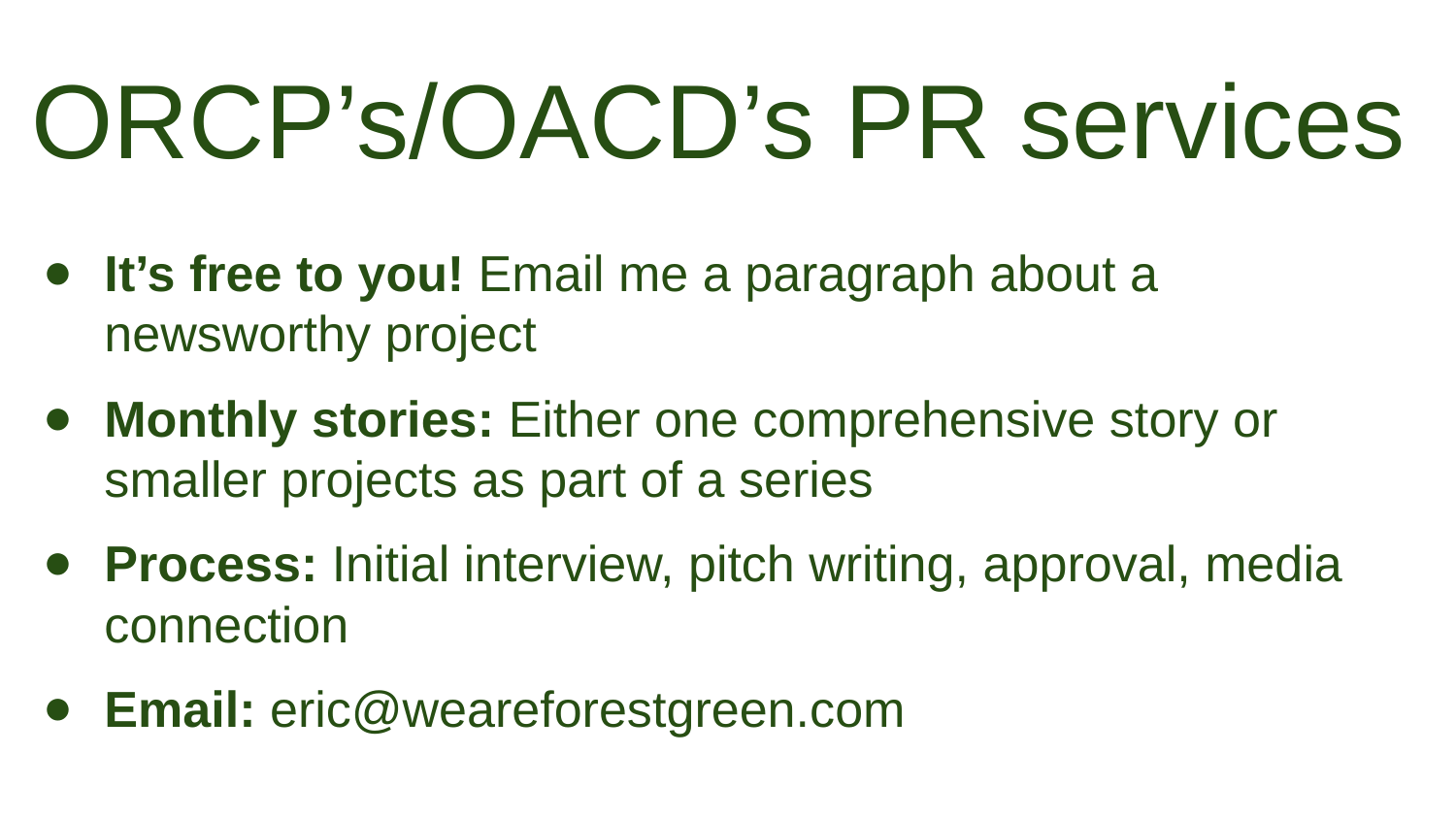

ORCP’s/OACD’s PR services
It’s free to you! Email me a paragraph about a newsworthy project
Monthly stories: Either one comprehensive story or smaller projects as part of a series
Process: Initial interview, pitch writing, approval, media connection

Email: eric@weareforestgreen.com